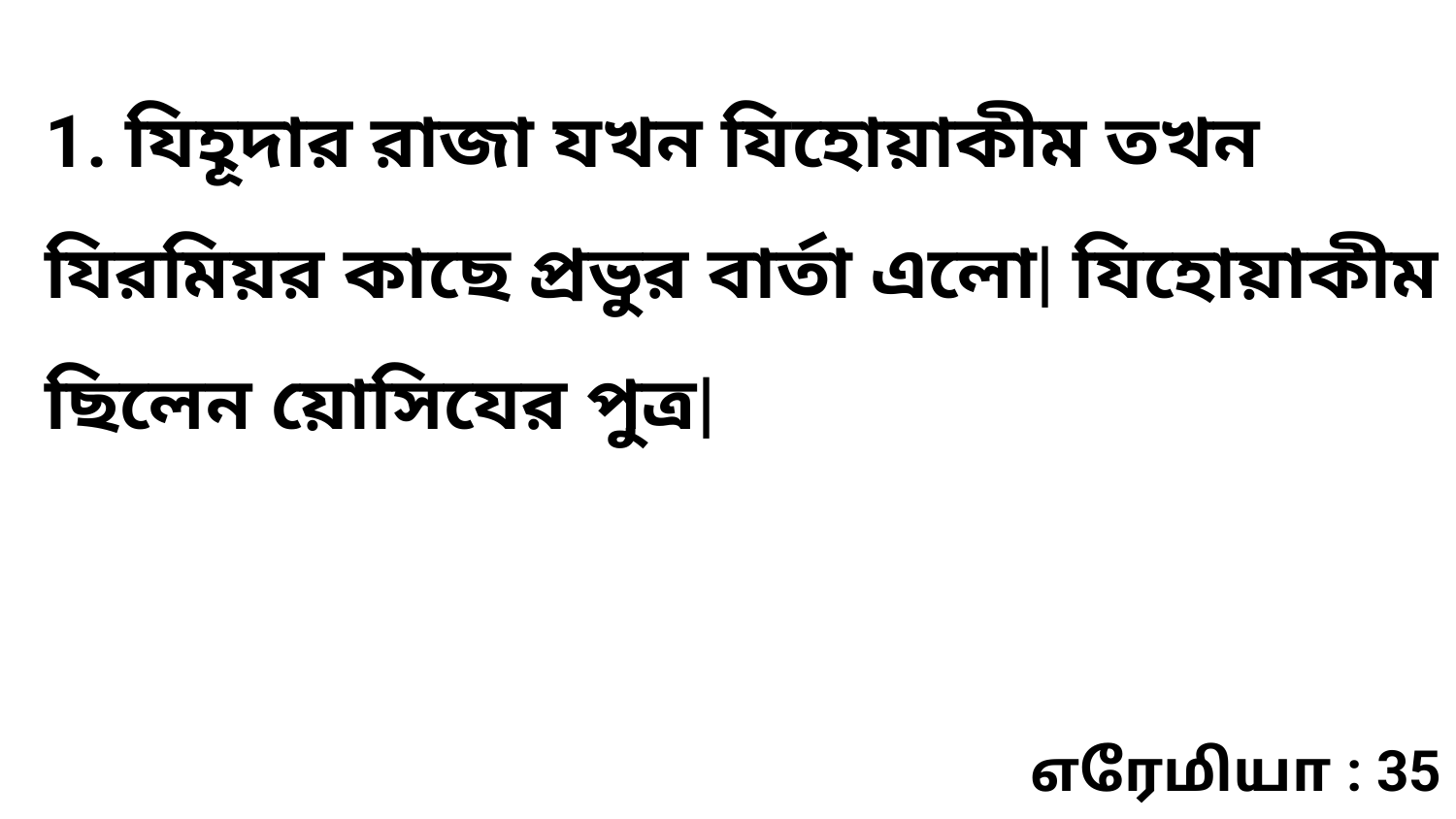

1. যিহূদার রাজা যখন যিহোয়াকীম তখন যিরমিয়র কাছে প্রভুর বার্তা এলো| যিহোয়াকীম ছিলেন য়োসিযের পুত্র|
எரேமியா : 35